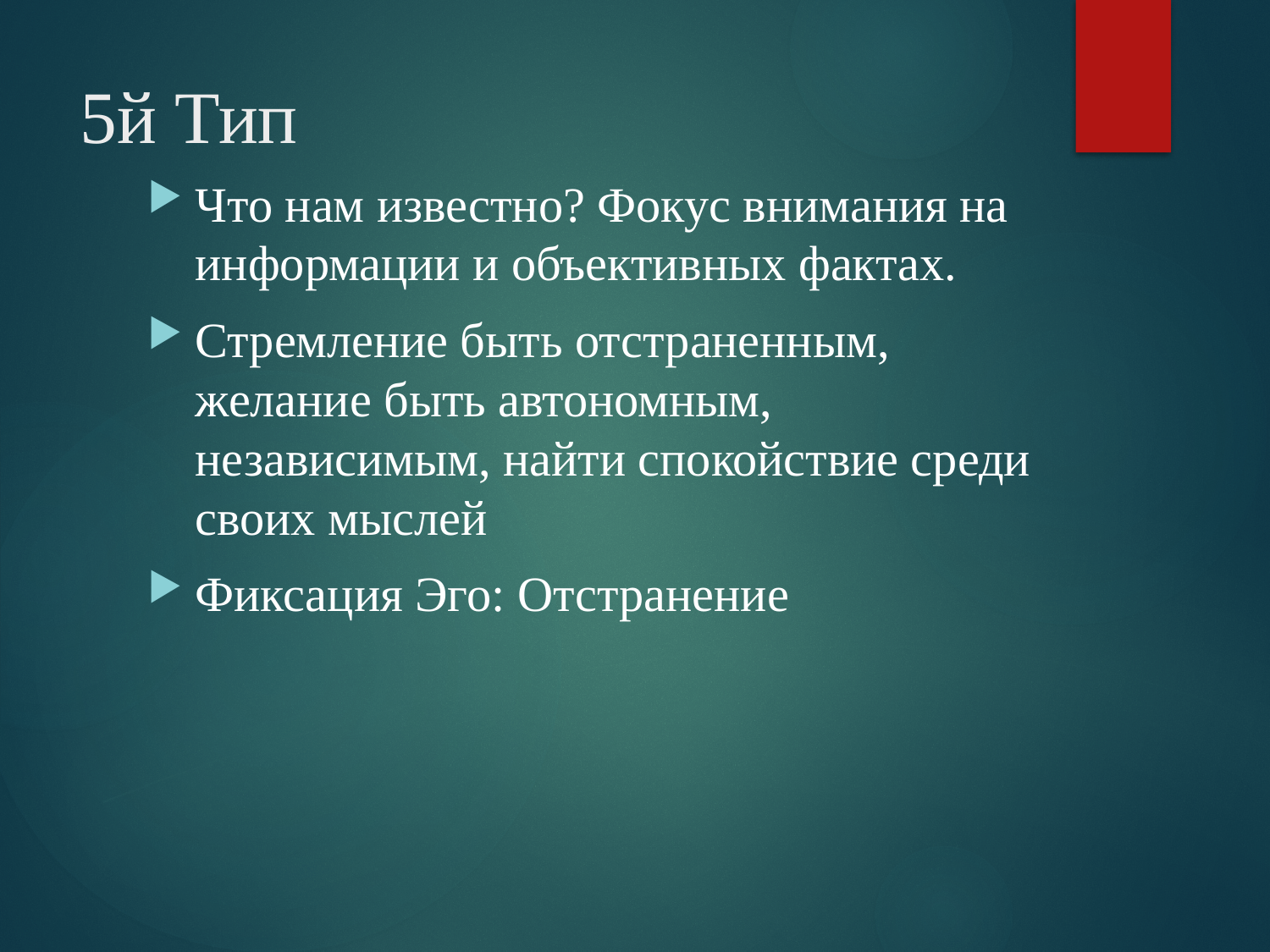

# 5й Тип
Что нам известно? Фокус внимания на информации и объективных фактах.
Стремление быть отстраненным, желание быть автономным, независимым, найти спокойствие среди своих мыслей
Фиксация Эго: Отстранение